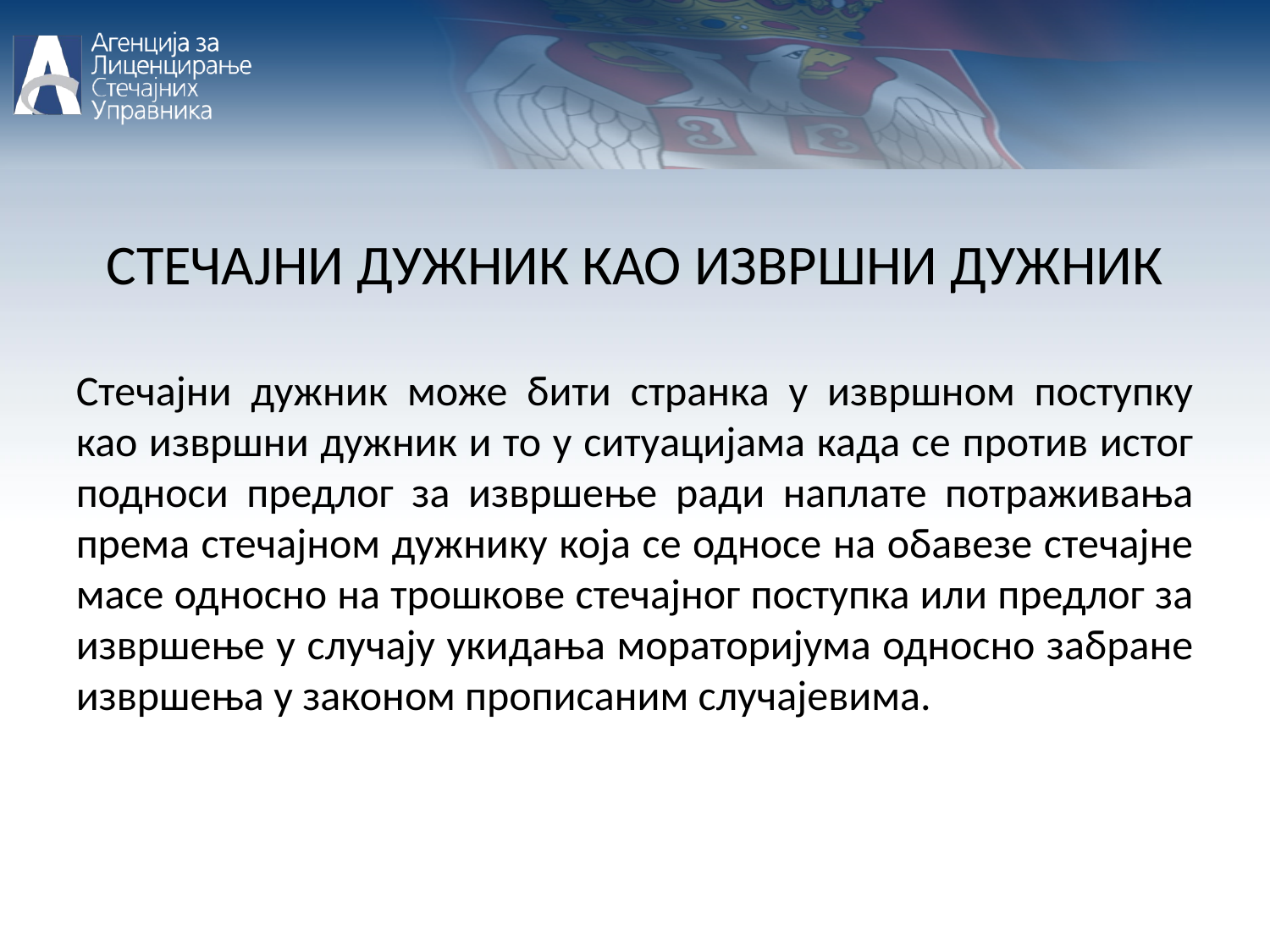

СТЕЧАЈНИ ДУЖНИК КАО ИЗВРШНИ ДУЖНИК

Стечајни дужник може бити странка у извршном поступку као извршни дужник и то у ситуацијама када се против истог подноси предлог за извршење ради наплате потраживања према стечајном дужнику која се односе на обавезе стечајне масе односно на трошкове стечајног поступка или предлог за извршење у случају укидања мораторијума односно забране извршења у законом прописаним случајевима.